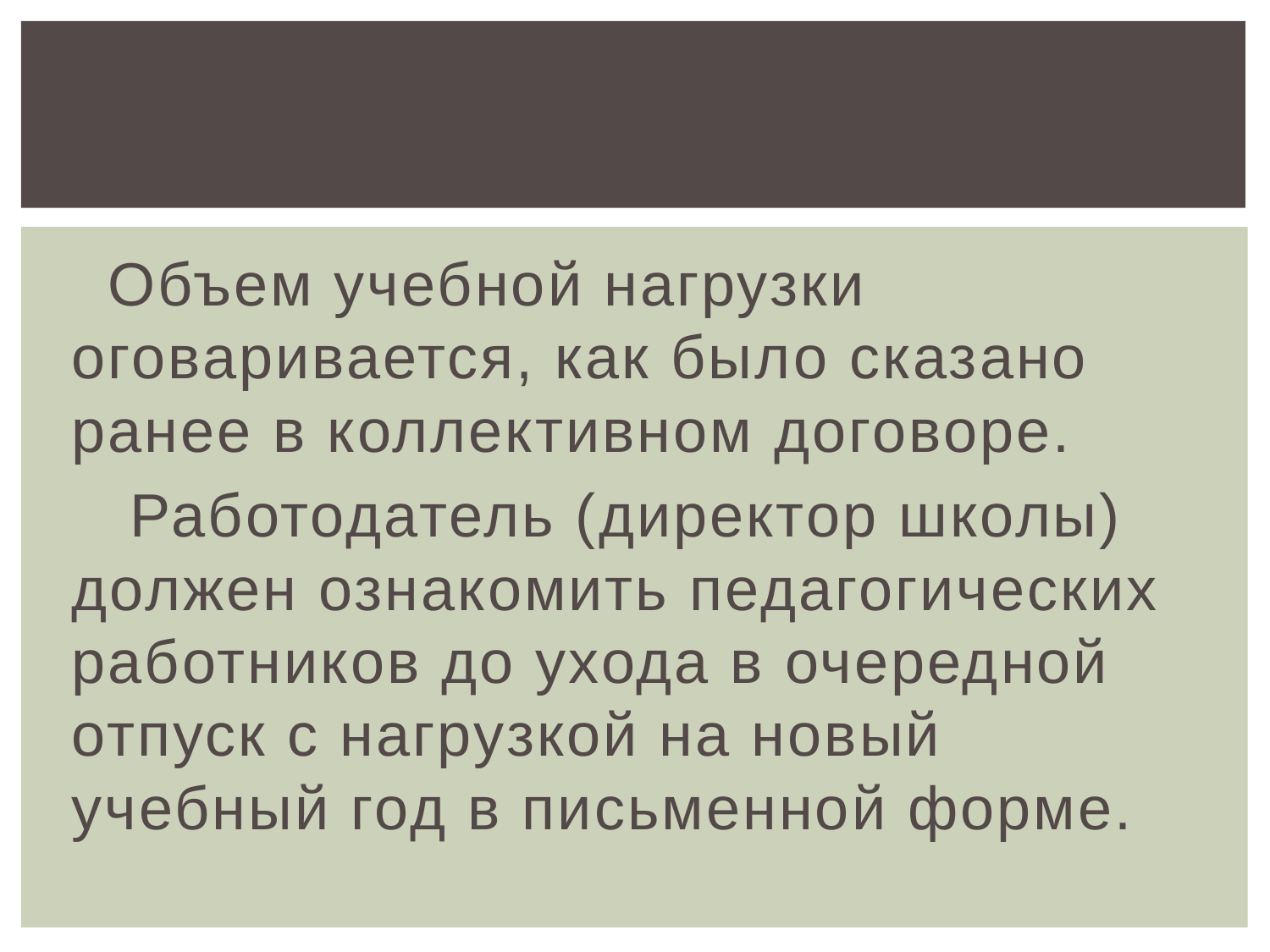

Объем учебной нагрузки оговаривается, как было сказано ранее в коллективном договоре.
   Работодатель (директор школы) должен ознакомить педагогических работников до ухода в очередной отпуск с нагрузкой на новый учебный год в письменной форме.